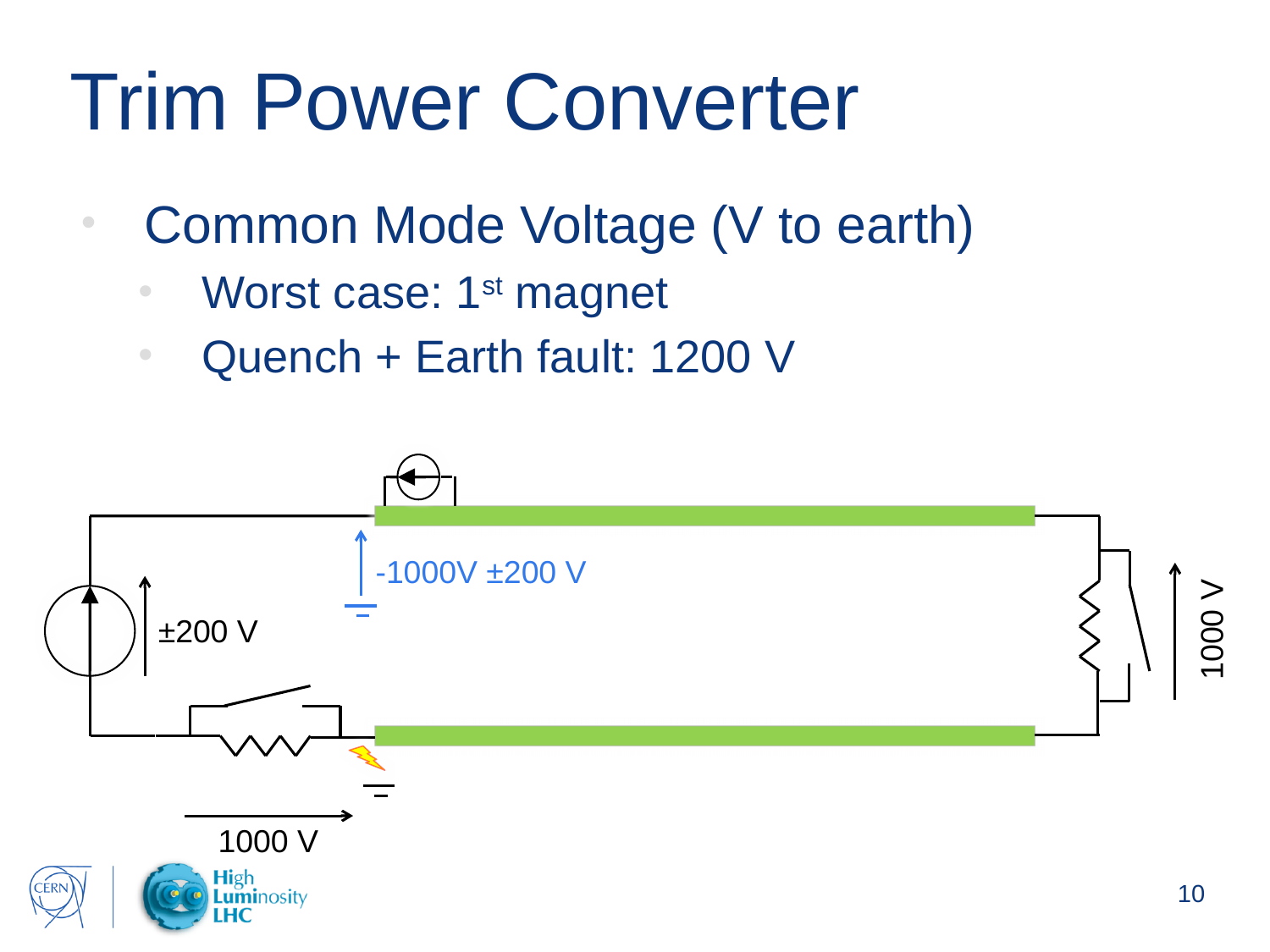

# Trim Power Converter
Common Mode Voltage (V to earth)
Worst case: 1st magnet
Quench + Earth fault: 1200 V

-1000V ±200 V

1000 V
±200 V

1000 V